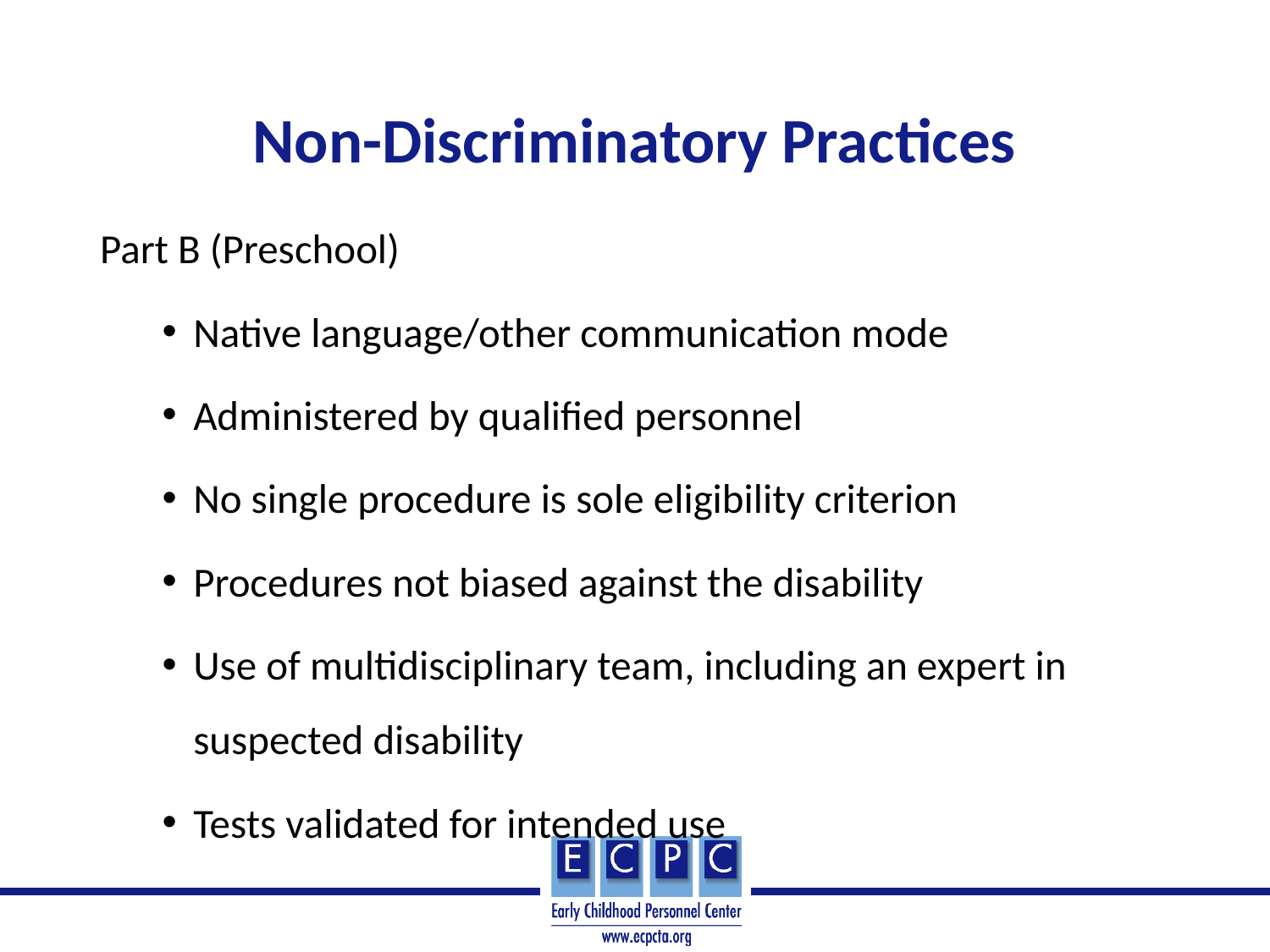

# Non-Discriminatory Practices
Part B (Preschool)
Native language/other communication mode
Administered by qualified personnel
No single procedure is sole eligibility criterion
Procedures not biased against the disability
Use of multidisciplinary team, including an expert in suspected disability
Tests validated for intended use